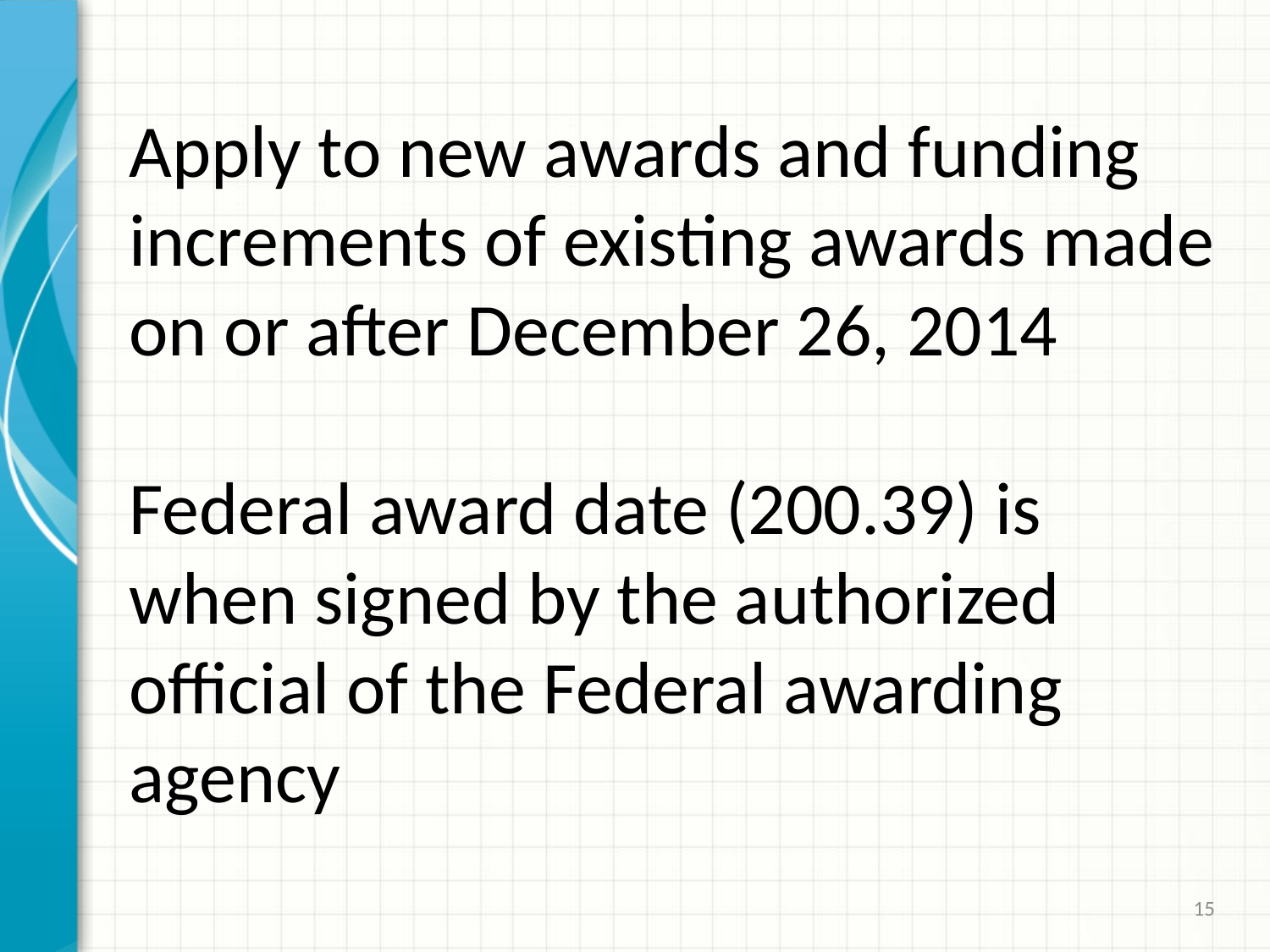

# Apply to new awards and funding increments of existing awards made on or after December 26, 2014 Federal award date (200.39) is when signed by the authorized official of the Federal awarding agency
15